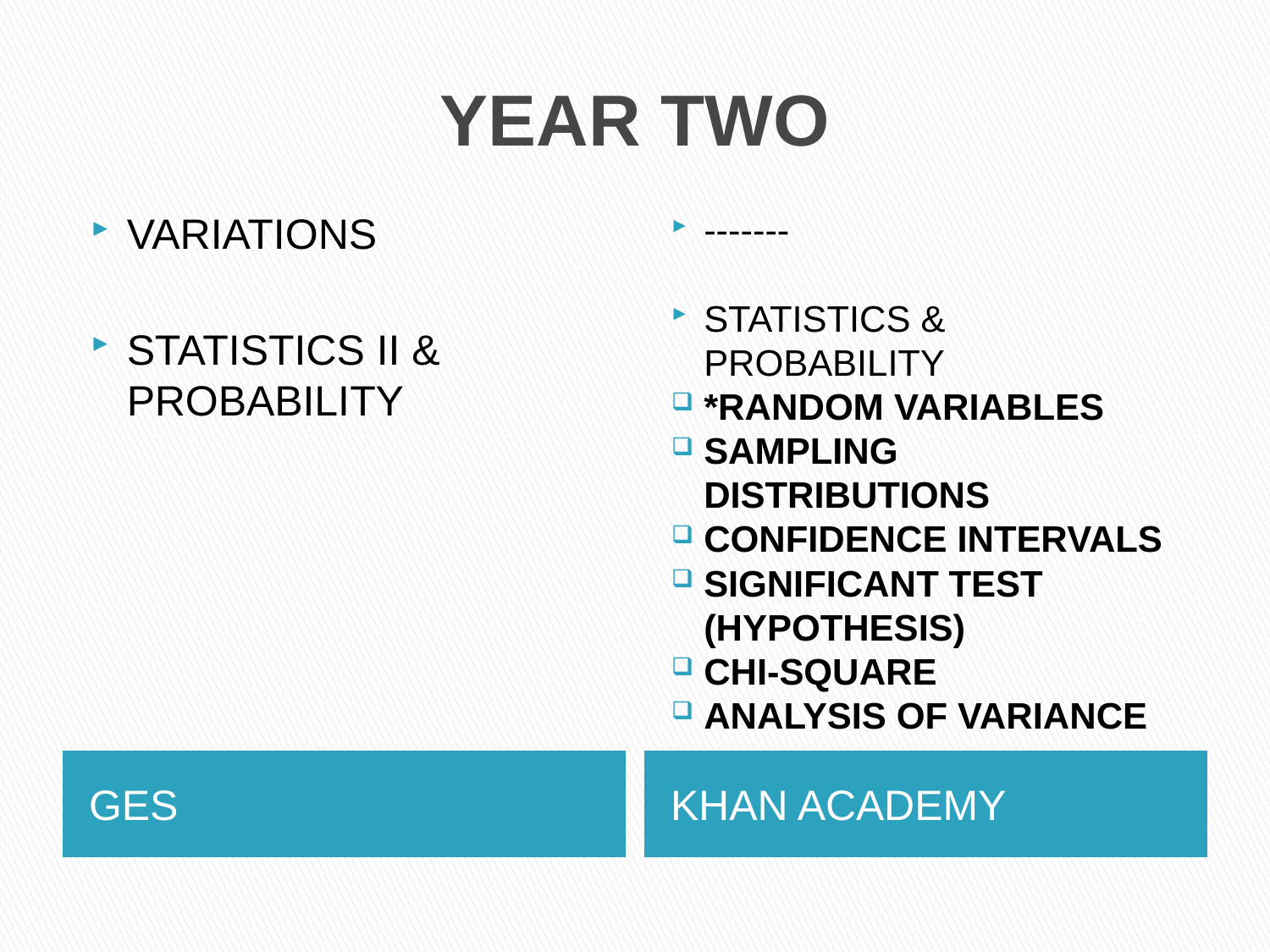

# YEAR TWO
VARIATIONS

STATISTICS II & PROBABILITY

-------

STATISTICS & PROBABILITY
*RANDOM VARIABLES
SAMPLING DISTRIBUTIONS
CONFIDENCE INTERVALS
SIGNIFICANT TEST (HYPOTHESIS)
CHI-SQUARE
ANALYSIS OF VARIANCE

GES
KHAN ACADEMY